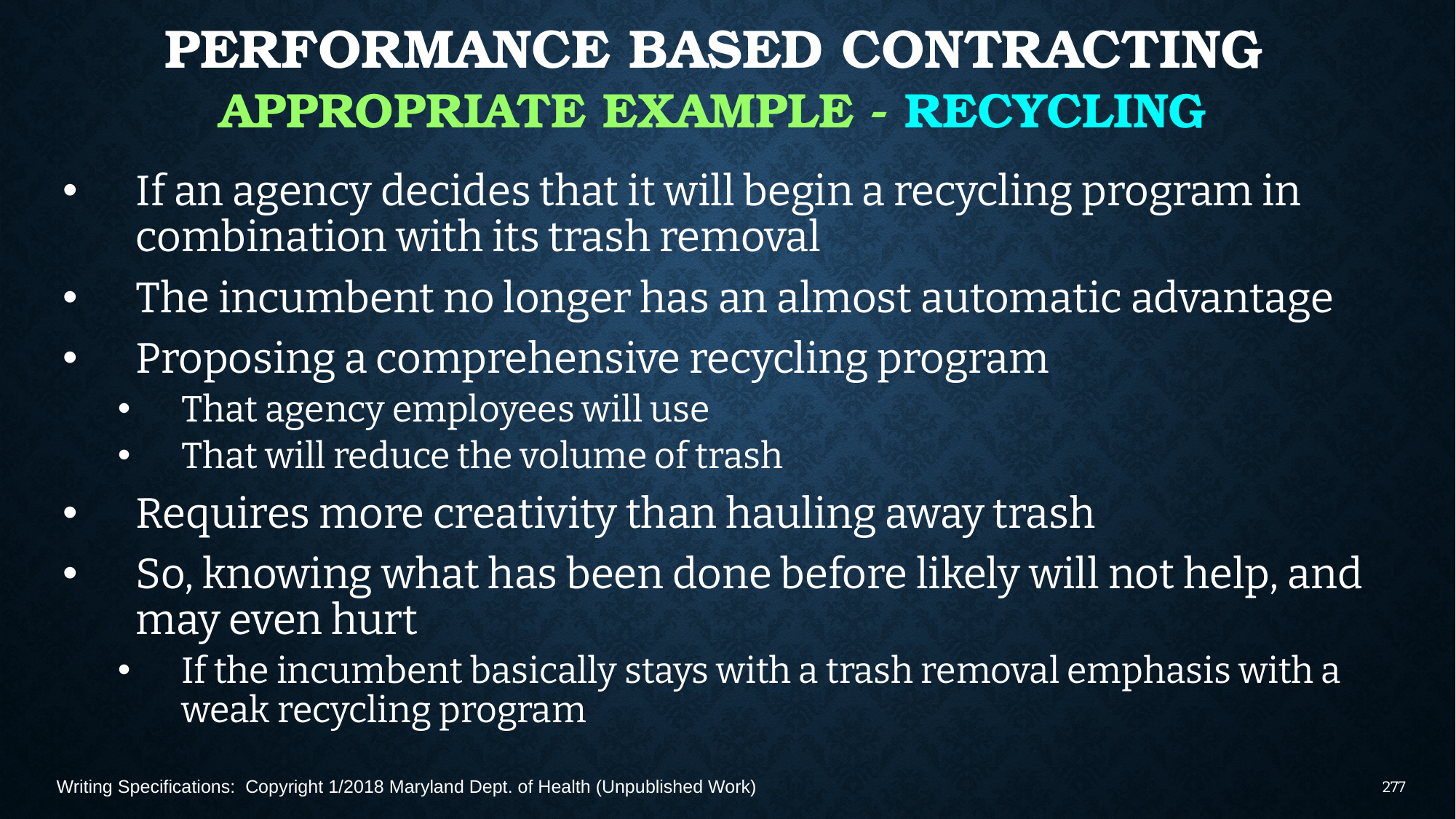

# Performance Based Contracting Appropriate Example - Recycling
If an agency decides that it will begin a recycling program in combination with its trash removal
The incumbent no longer has an almost automatic advantage
Proposing a comprehensive recycling program
That agency employees will use
That will reduce the volume of trash
Requires more creativity than hauling away trash
So, knowing what has been done before likely will not help, and may even hurt
If the incumbent basically stays with a trash removal emphasis with a weak recycling program
Writing Specifications:  Copyright 1/2018 Maryland Dept. of Health (Unpublished Work)
277